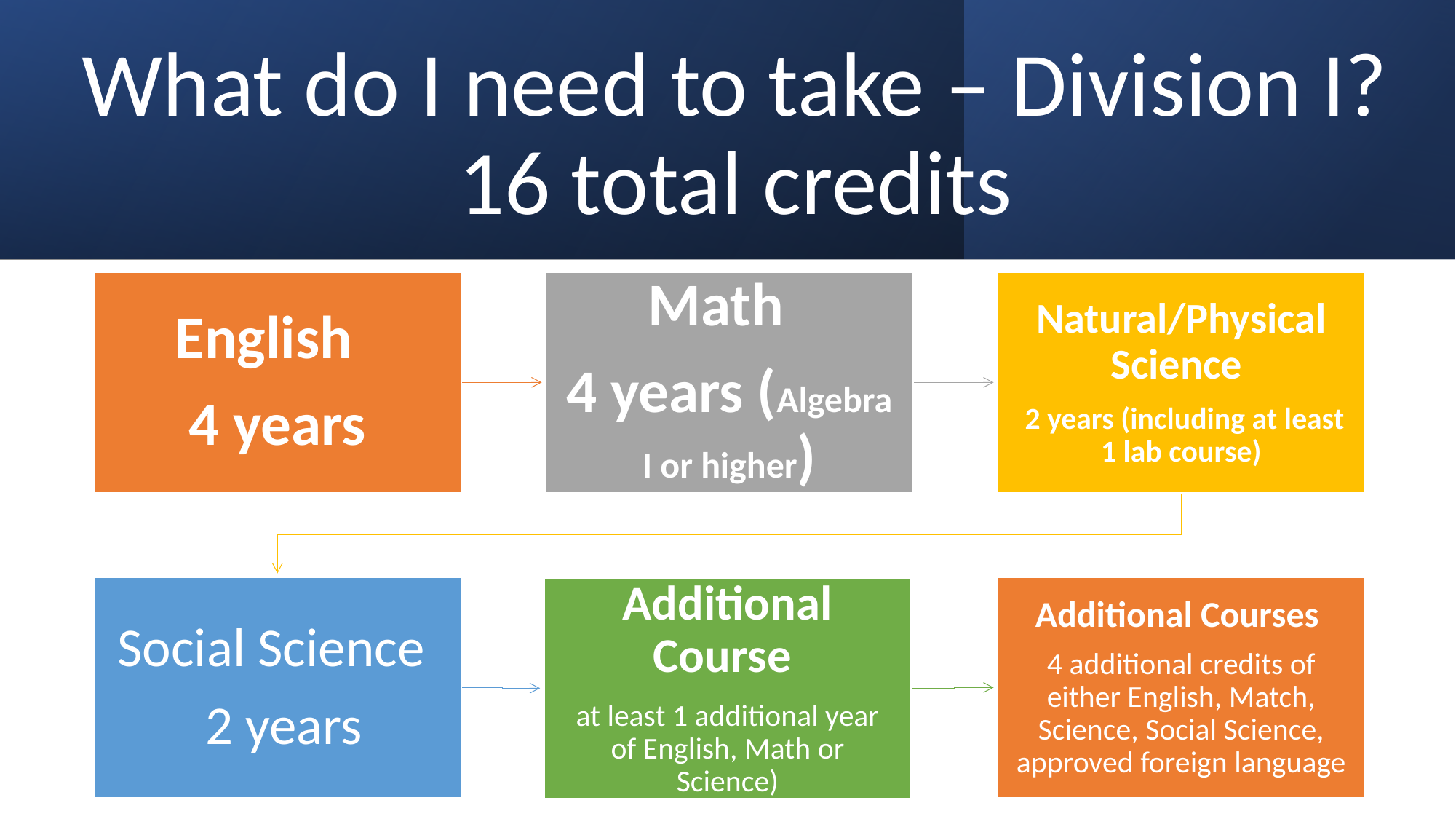

# What do I need to take – Division I? 16 total credits

English
4 years

Math
4 years (Algebra I or higher)

Natural/Physical Science
 2 years (including at least 1 lab course)

Social Science
 2 years

Additional Course
at least 1 additional year of English, Math or Science)
Additional Courses
4 additional credits of either English, Match, Science, Social Science, approved foreign language